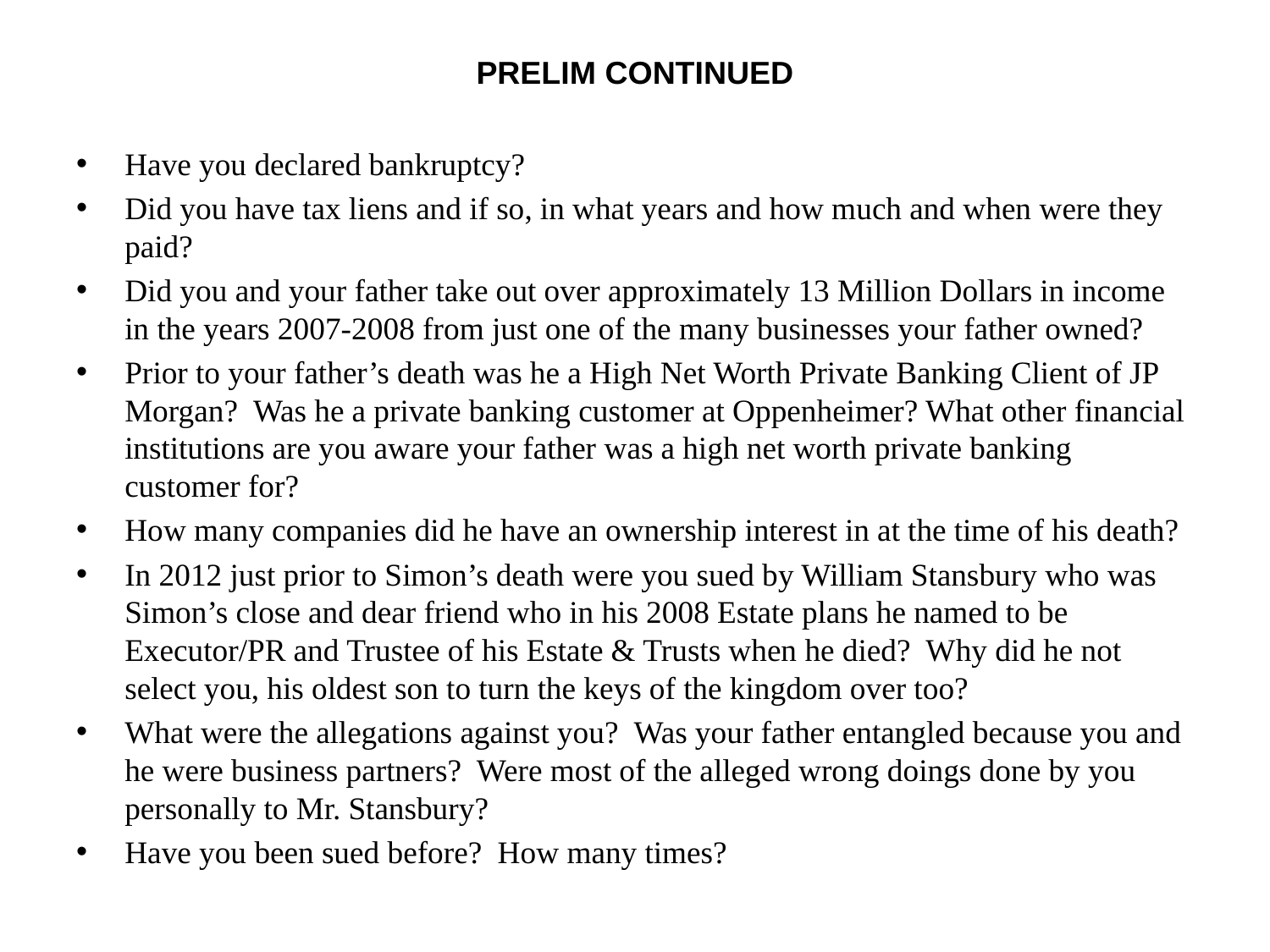

# Prelim Continued
Have you declared bankruptcy?
Did you have tax liens and if so, in what years and how much and when were they paid?
Did you and your father take out over approximately 13 Million Dollars in income in the years 2007-2008 from just one of the many businesses your father owned?
Prior to your father’s death was he a High Net Worth Private Banking Client of JP Morgan?  Was he a private banking customer at Oppenheimer? What other financial institutions are you aware your father was a high net worth private banking customer for?
How many companies did he have an ownership interest in at the time of his death?
In 2012 just prior to Simon’s death were you sued by William Stansbury who was Simon’s close and dear friend who in his 2008 Estate plans he named to be Executor/PR and Trustee of his Estate & Trusts when he died?  Why did he not select you, his oldest son to turn the keys of the kingdom over too?
What were the allegations against you?  Was your father entangled because you and he were business partners?  Were most of the alleged wrong doings done by you personally to Mr. Stansbury?
Have you been sued before?  How many times?